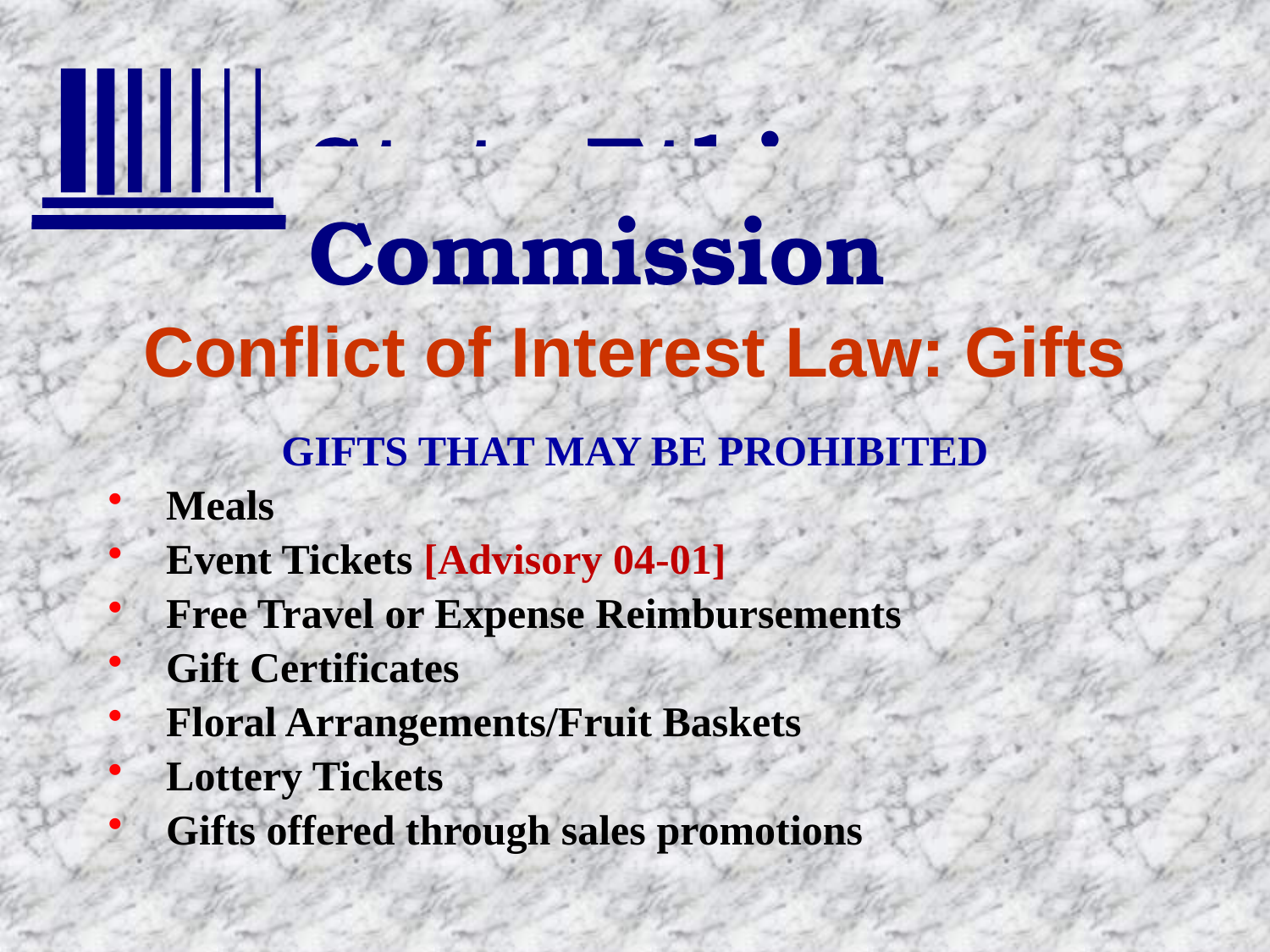

# Conflict of Interest Law: Gifts
GIFTS THAT MAY BE PROHIBITED
 Meals
 Event Tickets [Advisory 04-01]
 Free Travel or Expense Reimbursements
 Gift Certificates
 Floral Arrangements/Fruit Baskets
 Lottery Tickets
 Gifts offered through sales promotions